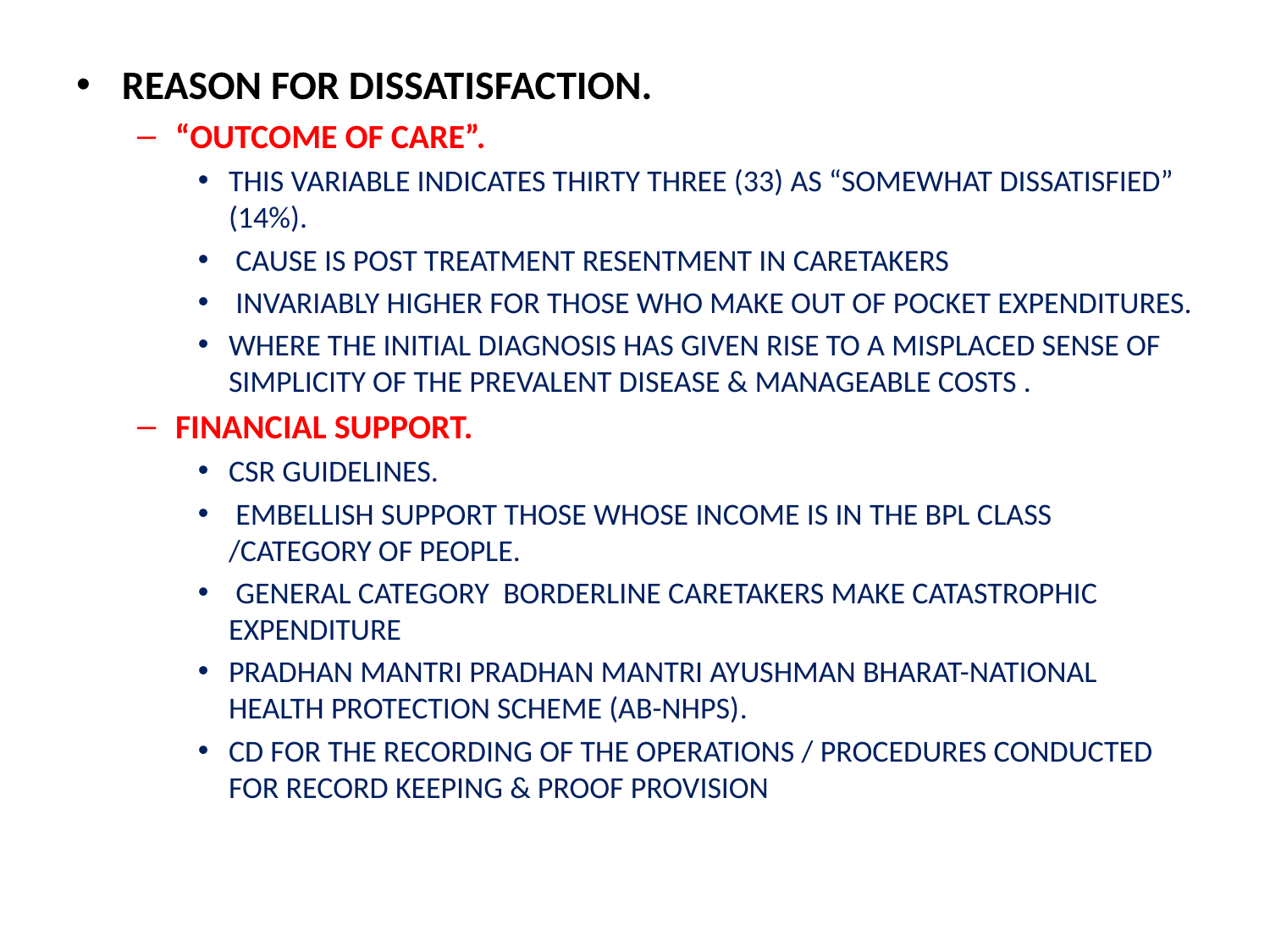

REASON FOR DISSATISFACTION.
“OUTCOME OF CARE”.
THIS VARIABLE INDICATES THIRTY THREE (33) AS “SOMEWHAT DISSATISFIED” (14%).
 CAUSE IS POST TREATMENT RESENTMENT IN CARETAKERS
 INVARIABLY HIGHER FOR THOSE WHO MAKE OUT OF POCKET EXPENDITURES.
WHERE THE INITIAL DIAGNOSIS HAS GIVEN RISE TO A MISPLACED SENSE OF SIMPLICITY OF THE PREVALENT DISEASE & MANAGEABLE COSTS .
FINANCIAL SUPPORT.
CSR GUIDELINES.
 EMBELLISH SUPPORT THOSE WHOSE INCOME IS IN THE BPL CLASS /CATEGORY OF PEOPLE.
 GENERAL CATEGORY  BORDERLINE CARETAKERS MAKE CATASTROPHIC EXPENDITURE
PRADHAN MANTRI PRADHAN MANTRI AYUSHMAN BHARAT-NATIONAL HEALTH PROTECTION SCHEME (AB-NHPS).
CD FOR THE RECORDING OF THE OPERATIONS / PROCEDURES CONDUCTED FOR RECORD KEEPING & PROOF PROVISION